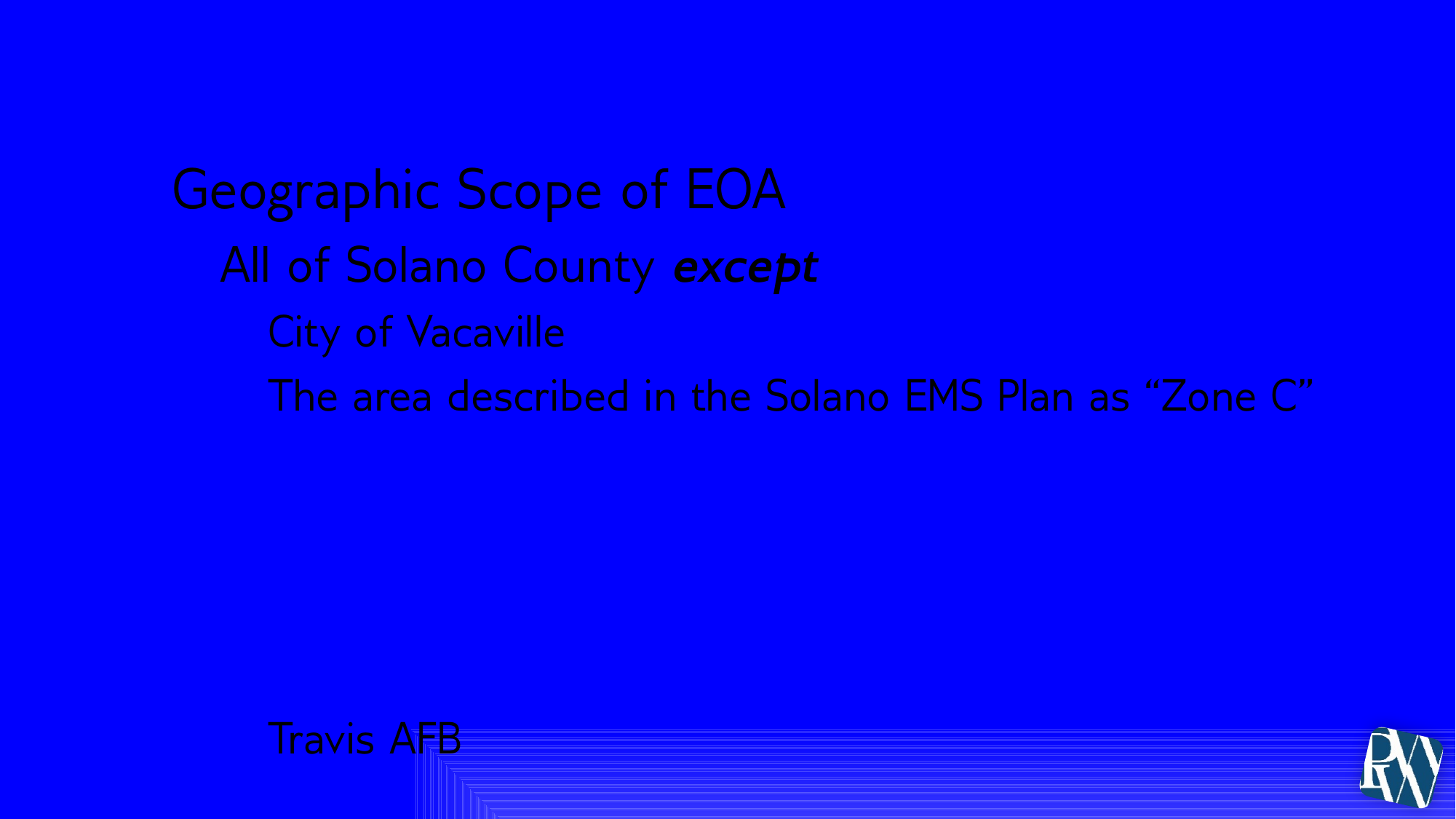

# I. Introduction
Geographic Scope of EOA
All of Solano County except
City of Vacaville
The area described in the Solano EMS Plan as “Zone C”
    - Note: this is a proposed change from the EMS Blueprint
	Report, which recommended including “Zone C” in the EOA
    - But, note that “201 rights” under California law do not include  	areas outside the geographic boundaries of a city
    - Vacaville Fire’s exclusivity in “Zone C” arises under Section 	224 of the EMS Act, not under Section 201
    - The Zone C boundaries are undergoing further review
Travis AFB